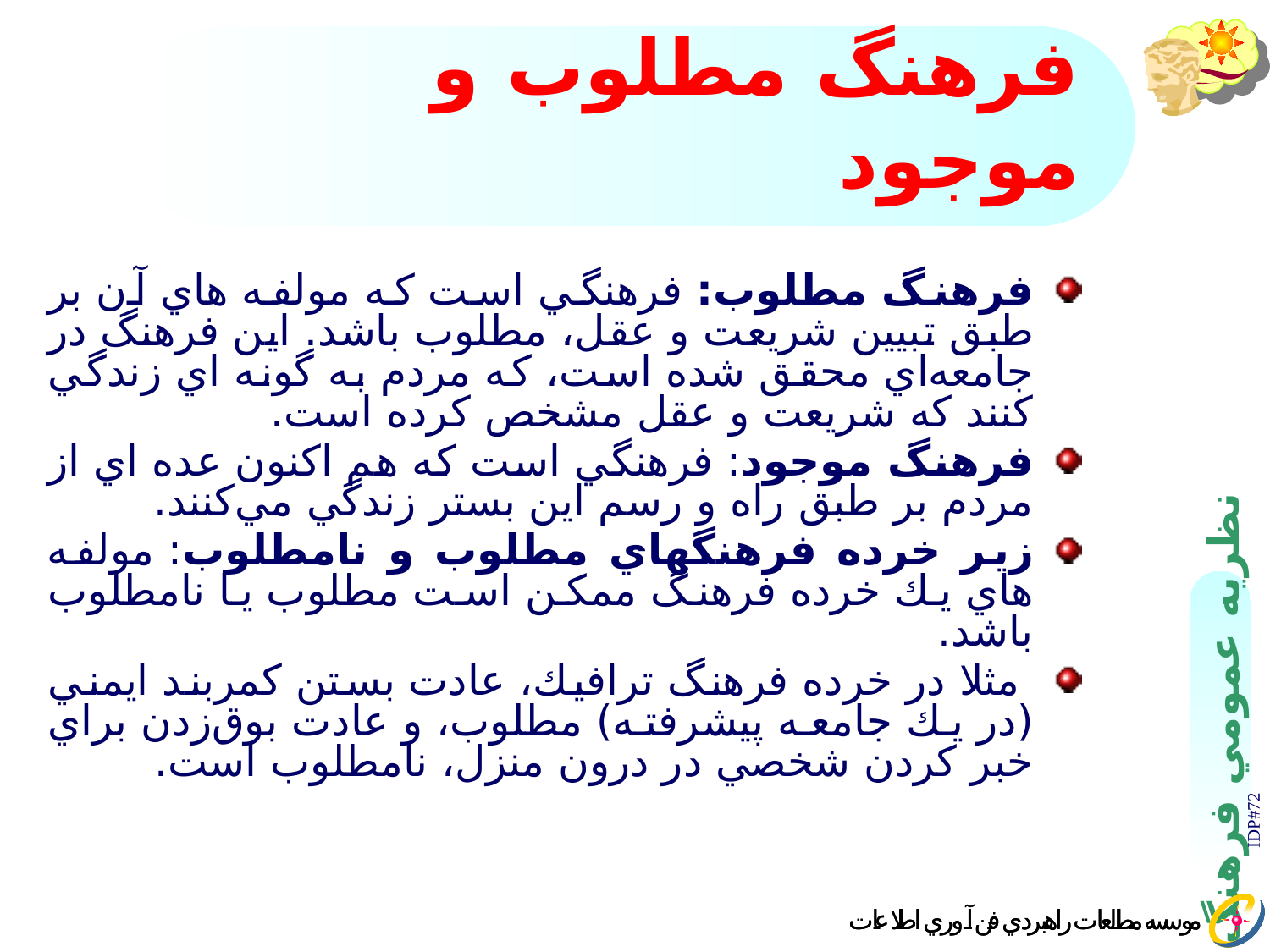

# فرهنگ مطلوب و موجود
فرهنگ مطلوب:‌ فرهنگي است كه مولفه هاي آن بر طبق تبيين شريعت و عقل، مطلوب باشد. اين فرهنگ در جامعه‌اي محقق شده است، كه مردم به گونه اي زندگي كنند كه شريعت و عقل مشخص كرده است.‌
فرهنگ موجود: فرهنگي است كه هم اكنون عده اي از مردم بر طبق راه و رسم اين بستر زندگي مي‌كنند.
زير خرده فرهنگهاي مطلوب و نامطلوب: مولفه هاي يك خرده فرهنگ ممكن است مطلوب يا نامطلوب باشد.
 مثلا در خرده فرهنگ ترافيك، عادت بستن كمربند ايمني (در يك جامعه پيشرفته) مطلوب،‌ و عادت بوق‌زدن براي خبر كردن شخصي در درون منزل، نامطلوب است.

IDP#72